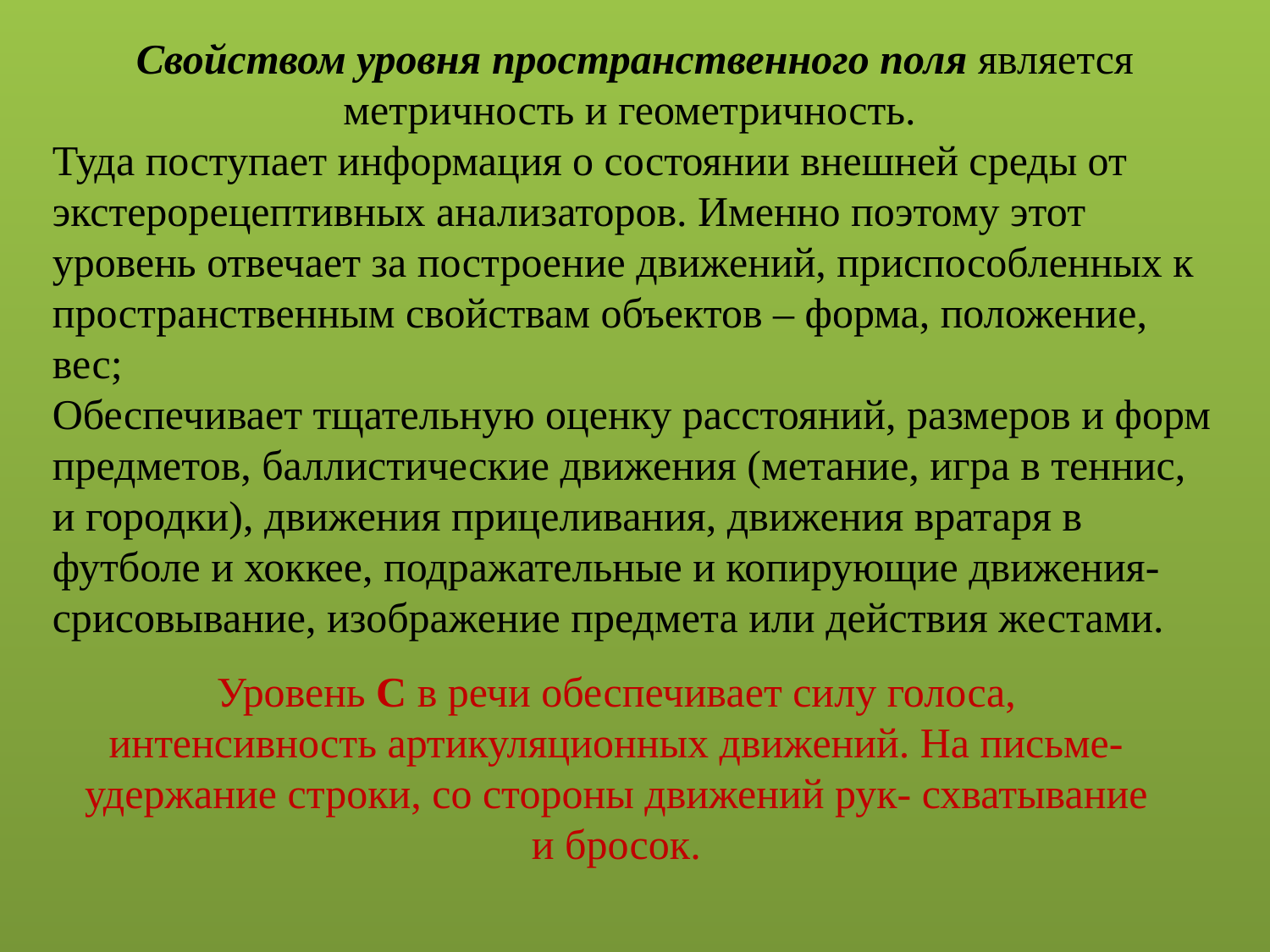

Свойством уровня пространственного поля является метричность и геометричность.
Туда поступает информация о состоянии внешней среды от экстерорецептивных анализаторов. Именно поэтому этот уровень отвечает за построение движений, приспособленных к пространственным свойствам объектов – форма, положение, вес;
Обеспечивает тщательную оценку расстояний, размеров и форм предметов, баллистические движения (метание, игра в теннис, и городки), движения прицеливания, движения вратаря в футболе и хоккее, подражательные и копирующие движения- срисовывание, изображение предмета или действия жестами.
Уровень C в речи обеспечивает силу голоса, интенсивность артикуляционных движений. На письме- удержание строки, со стороны движений рук- схватывание и бросок.